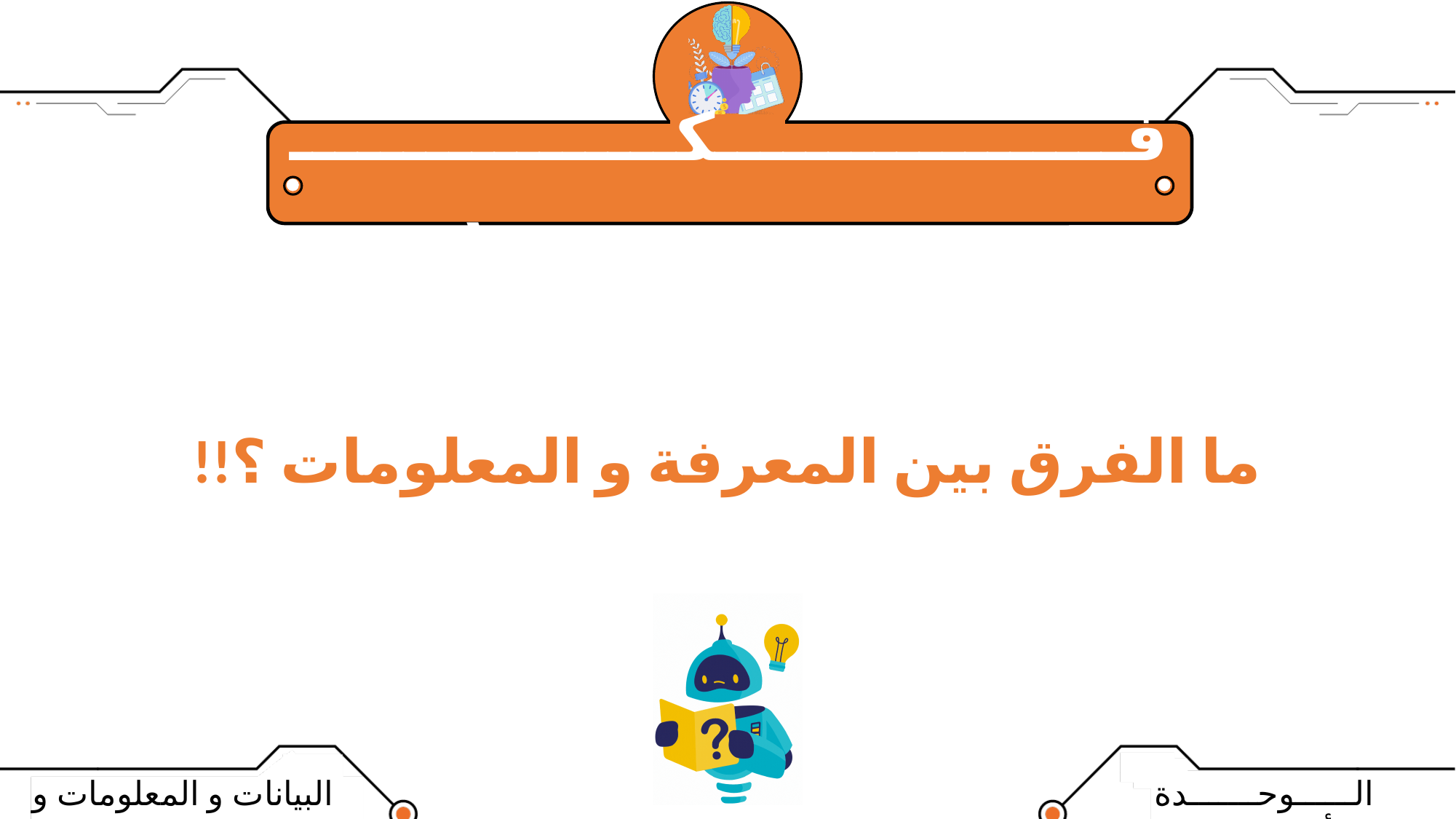

ما الفرق بين المعرفة و المعلومات ؟!!